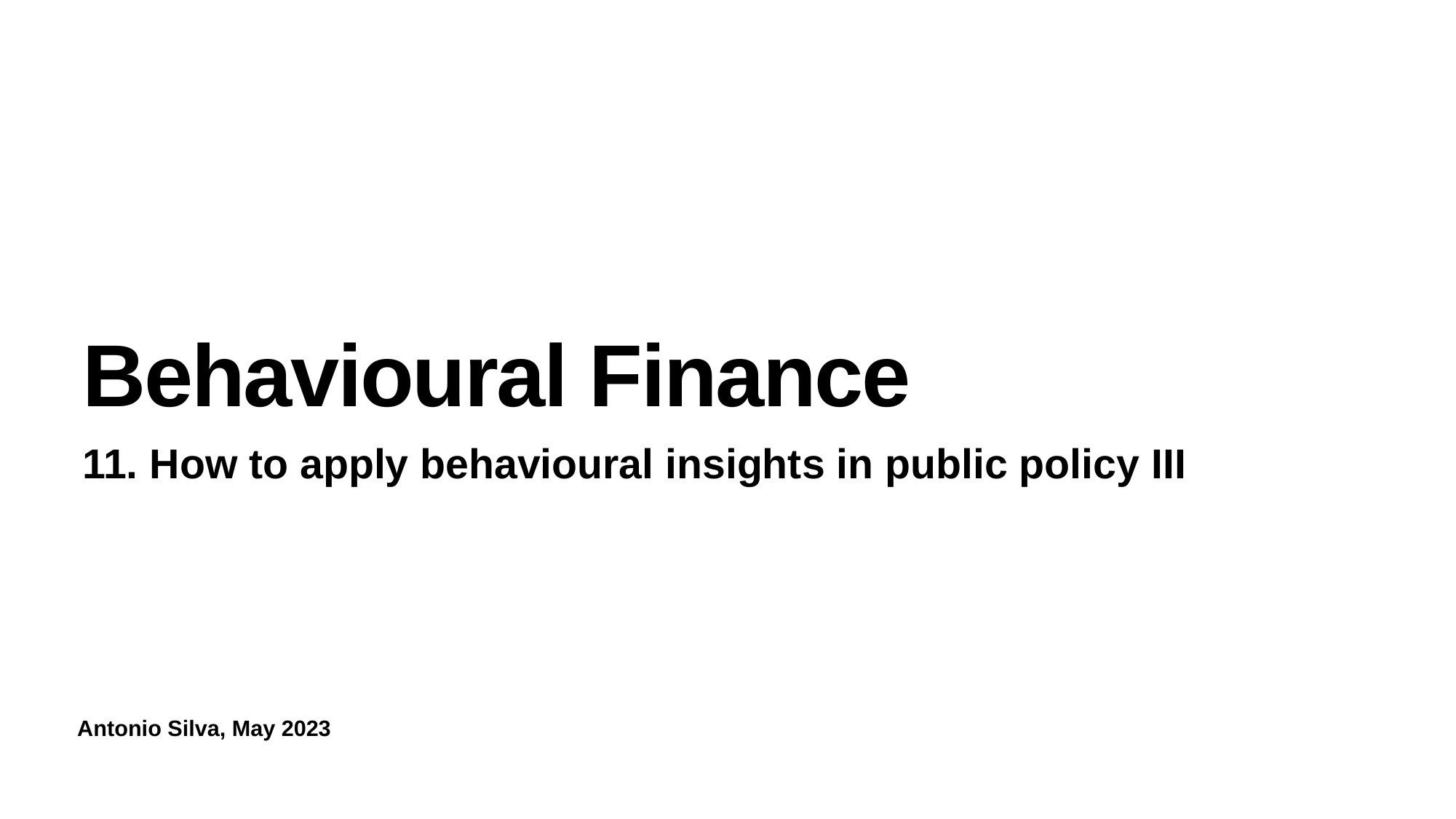

# Behavioural Finance
11. How to apply behavioural insights in public policy III
Antonio Silva, May 2023